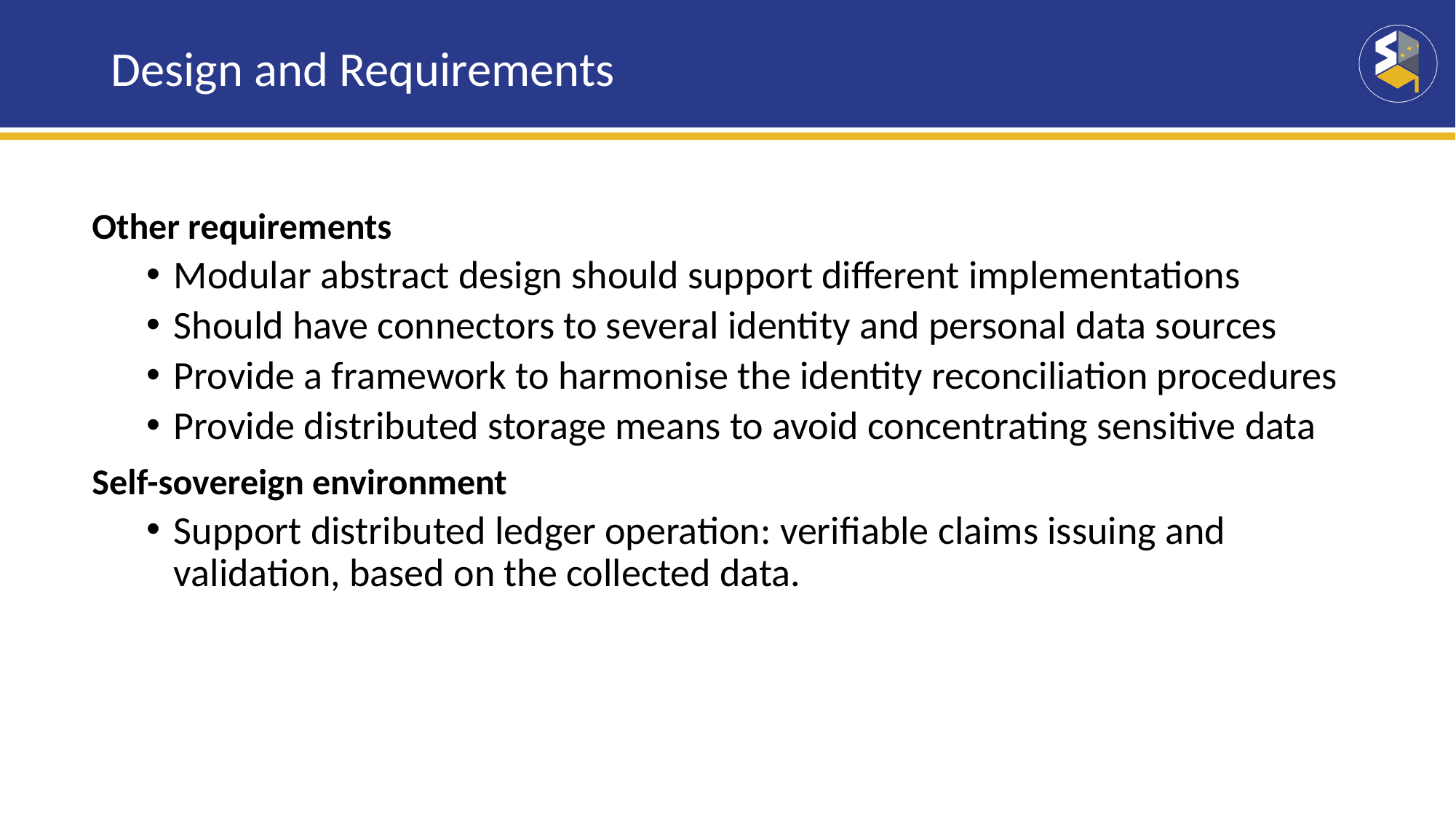

# Design and Requirements
Other requirements
Modular abstract design should support different implementations
Should have connectors to several identity and personal data sources
Provide a framework to harmonise the identity reconciliation procedures
Provide distributed storage means to avoid concentrating sensitive data
Self-sovereign environment
Support distributed ledger operation: verifiable claims issuing and validation, based on the collected data.